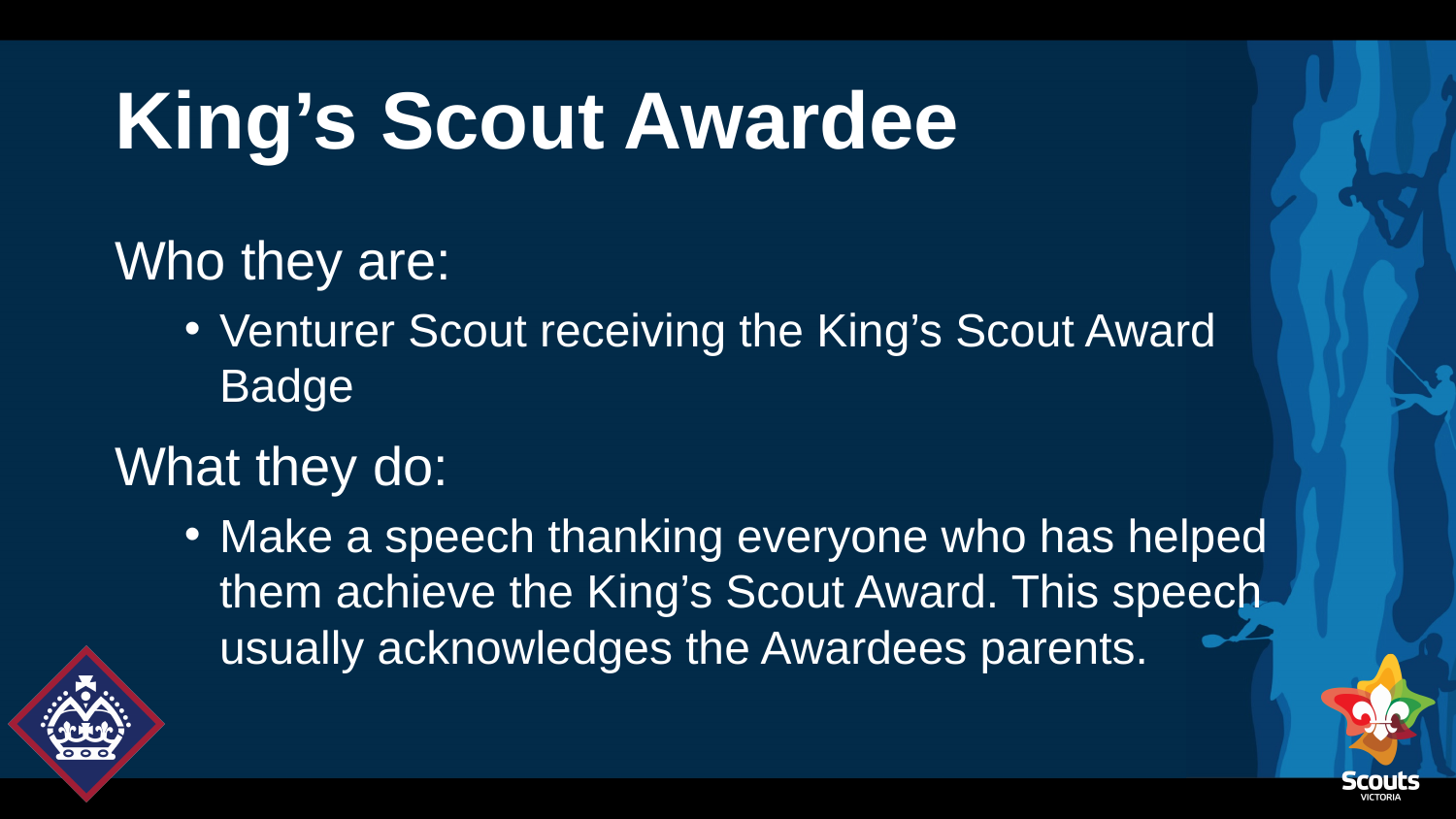

# King’s Scout Awardee
Who they are:
Venturer Scout receiving the King’s Scout Award Badge
What they do:
Make a speech thanking everyone who has helped them achieve the King’s Scout Award. This speech usually acknowledges the Awardees parents.